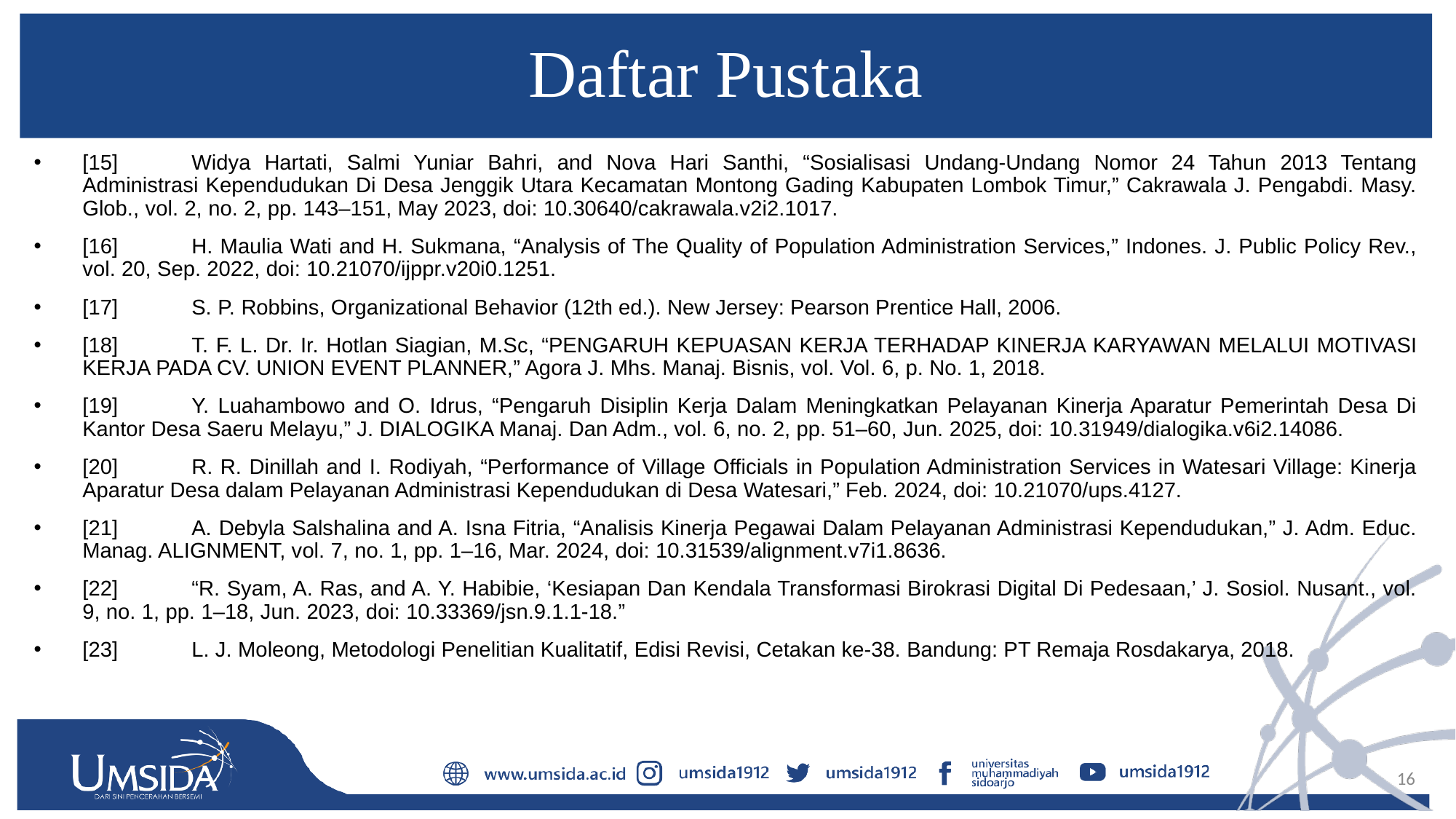

# Daftar Pustaka
[15]	Widya Hartati, Salmi Yuniar Bahri, and Nova Hari Santhi, “Sosialisasi Undang-Undang Nomor 24 Tahun 2013 Tentang Administrasi Kependudukan Di Desa Jenggik Utara Kecamatan Montong Gading Kabupaten Lombok Timur,” Cakrawala J. Pengabdi. Masy. Glob., vol. 2, no. 2, pp. 143–151, May 2023, doi: 10.30640/cakrawala.v2i2.1017.
[16]	H. Maulia Wati and H. Sukmana, “Analysis of The Quality of Population Administration Services,” Indones. J. Public Policy Rev., vol. 20, Sep. 2022, doi: 10.21070/ijppr.v20i0.1251.
[17]	S. P. Robbins, Organizational Behavior (12th ed.). New Jersey: Pearson Prentice Hall, 2006.
[18]	T. F. L. Dr. Ir. Hotlan Siagian, M.Sc, “PENGARUH KEPUASAN KERJA TERHADAP KINERJA KARYAWAN MELALUI MOTIVASI KERJA PADA CV. UNION EVENT PLANNER,” Agora J. Mhs. Manaj. Bisnis, vol. Vol. 6, p. No. 1, 2018.
[19]	Y. Luahambowo and O. Idrus, “Pengaruh Disiplin Kerja Dalam Meningkatkan Pelayanan Kinerja Aparatur Pemerintah Desa Di Kantor Desa Saeru Melayu,” J. DIALOGIKA Manaj. Dan Adm., vol. 6, no. 2, pp. 51–60, Jun. 2025, doi: 10.31949/dialogika.v6i2.14086.
[20]	R. R. Dinillah and I. Rodiyah, “Performance of Village Officials in Population Administration Services in Watesari Village: Kinerja Aparatur Desa dalam Pelayanan Administrasi Kependudukan di Desa Watesari,” Feb. 2024, doi: 10.21070/ups.4127.
[21]	A. Debyla Salshalina and A. Isna Fitria, “Analisis Kinerja Pegawai Dalam Pelayanan Administrasi Kependudukan,” J. Adm. Educ. Manag. ALIGNMENT, vol. 7, no. 1, pp. 1–16, Mar. 2024, doi: 10.31539/alignment.v7i1.8636.
[22]	“R. Syam, A. Ras, and A. Y. Habibie, ‘Kesiapan Dan Kendala Transformasi Birokrasi Digital Di Pedesaan,’ J. Sosiol. Nusant., vol. 9, no. 1, pp. 1–18, Jun. 2023, doi: 10.33369/jsn.9.1.1-18.”
[23]	L. J. Moleong, Metodologi Penelitian Kualitatif, Edisi Revisi, Cetakan ke-38. Bandung: PT Remaja Rosdakarya, 2018.